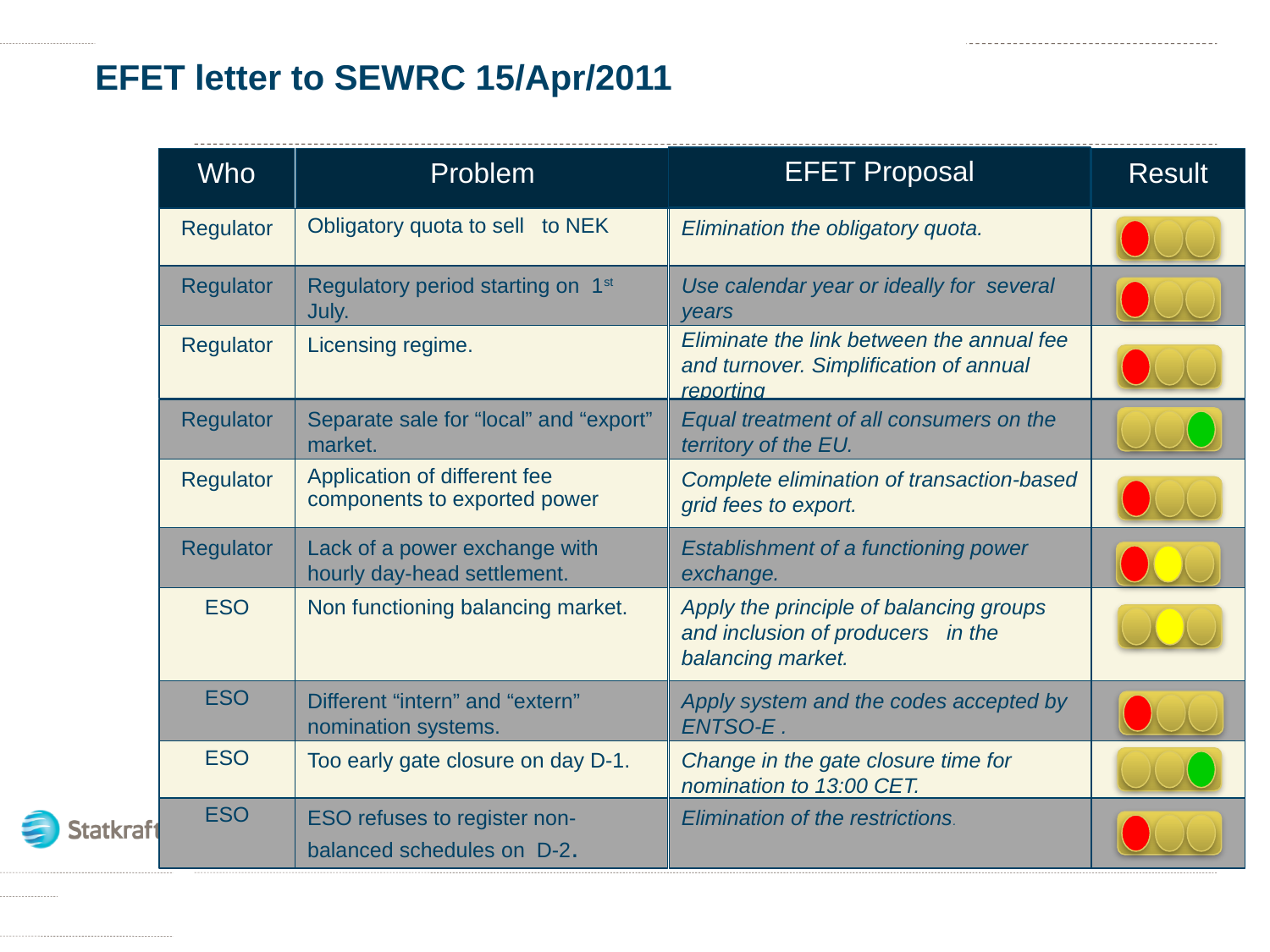

EFET letter to SEWRC 15/Apr/2011
EFET Proposal
Who
Problem
Result
Regulator
Obligatory quota to sell   to NEK
Elimination the obligatory quota.

Regulator
Regulatory period starting on  1st July.
Use calendar year or ideally for  several years

Eliminate the link between the annual fee and turnover. Simplification of annual reporting
Regulator
Licensing regime.

Regulator
Separate sale for “local” and “export” market.
Equal treatment of all consumers on the territory of the ЕU.

Regulator
Application of different fee components to exported power
Complete elimination of transaction-based grid fees to export.

Regulator
Lack of a power exchange with hourly day-head settlement.
Establishment of a functioning power exchange.

ESO
Non functioning balancing market.
Apply the principle of balancing groups and inclusion of producers   in the balancing market.

ESO
Different “intern” and “extern” nomination systems.
Apply system and the codes accepted by ENTSO-E .

ESO
Too early gate closure on day D-1.
Change in the gate closure time for nomination to 13:00 СЕТ.

ESO
ЕSО refuses to register non-balanced schedules on  D-2.
Elimination of the restrictions.